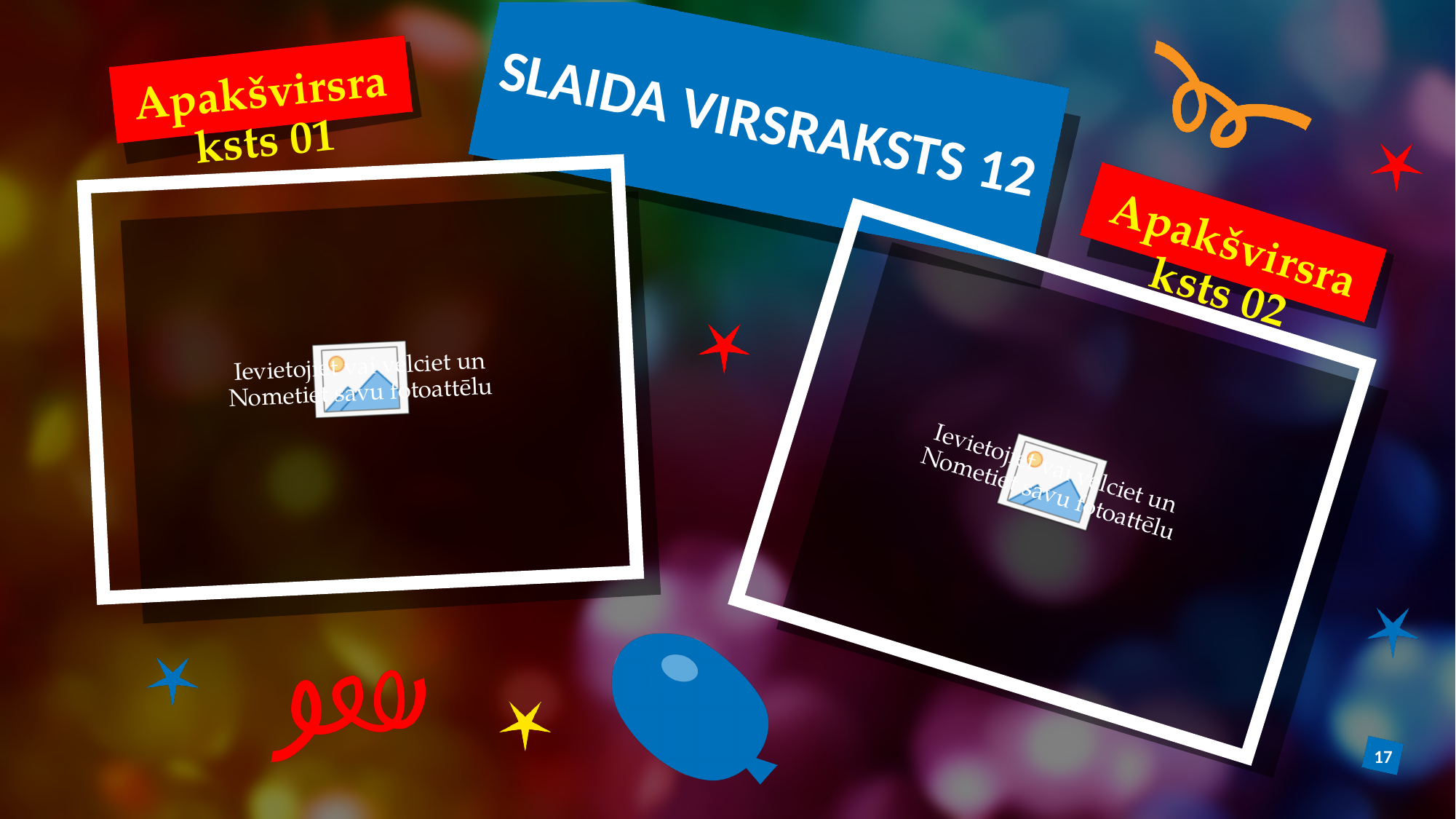

# SLAIDA VIRSRAKSTS 12
Apakšvirsraksts 01

Apakšvirsraksts 02

17